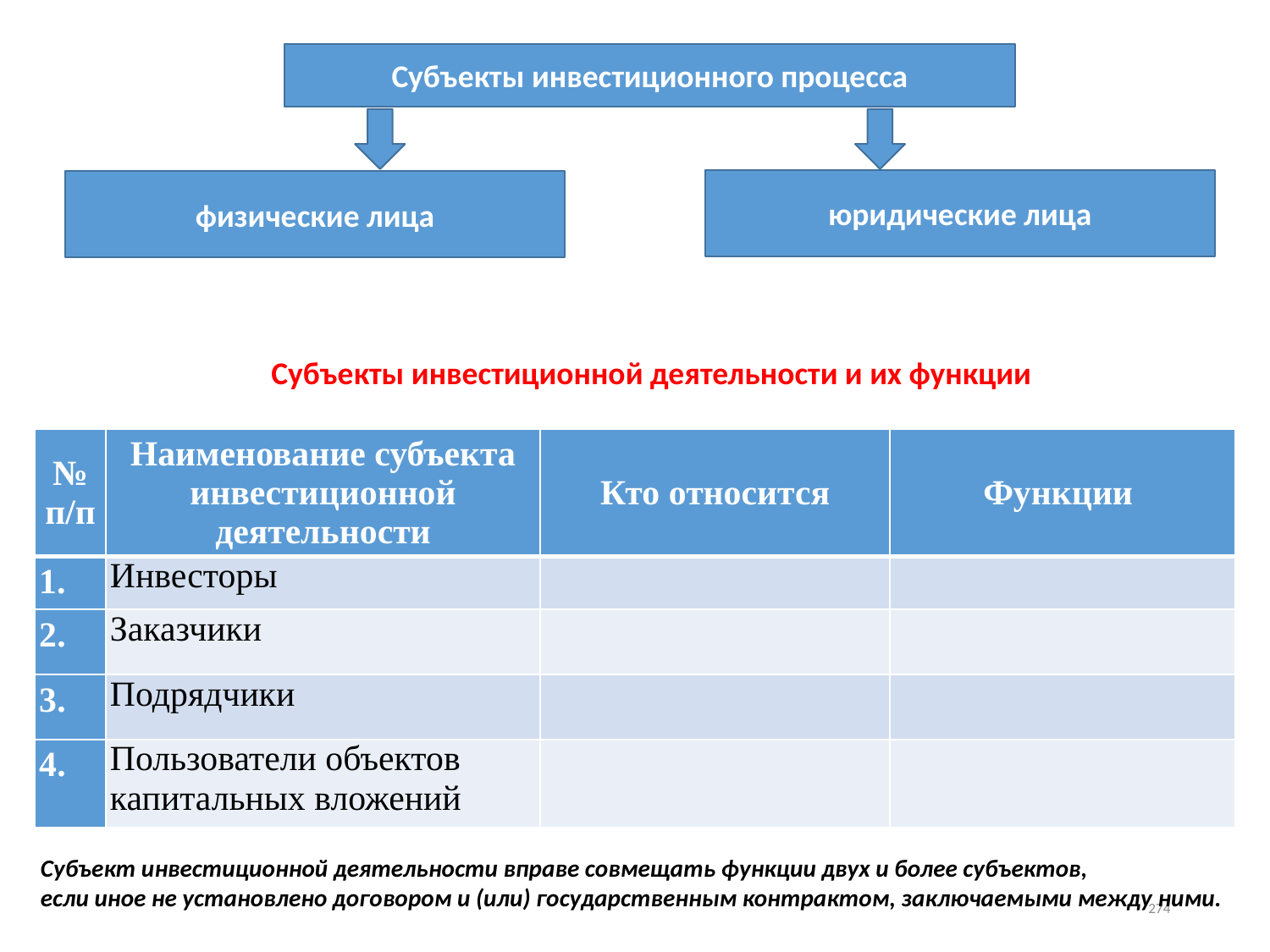

Субъекты инвестиционного процесса

юридические лица
физические лица
Субъекты инвестиционной деятельности и их функции
| № п/п | Наименование субъекта инвестиционной деятельности | Кто относится | Функции |
| --- | --- | --- | --- |
|  | Инвесторы |  |  |
| 2. | Заказчики |  |  |
| 3. | Подрядчики |  |  |
| 4. | Пользователи объектов капитальных вложений |  |  |
Субъект инвестиционной деятельности вправе совмещать функции двух и более субъектов,
если иное не установлено договором и (или) государственным контрактом, заключаемыми между ними.
274